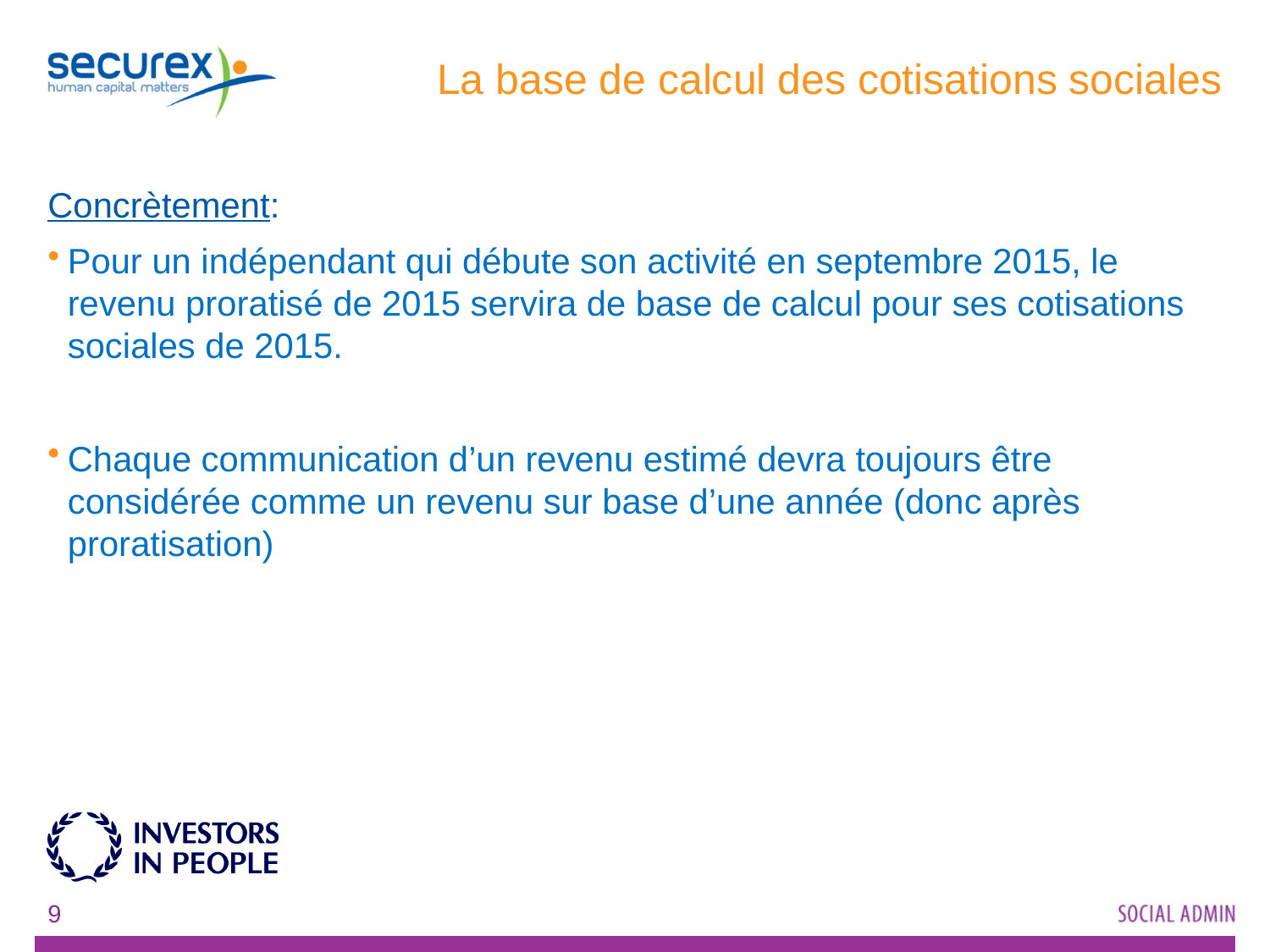

# La base de calcul des cotisations sociales
Concrètement:
Pour un indépendant qui débute son activité en septembre 2015, le revenu proratisé de 2015 servira de base de calcul pour ses cotisations sociales de 2015.

Chaque communication d’un revenu estimé devra toujours être considérée comme un revenu sur base d’une année (donc après proratisation)

9